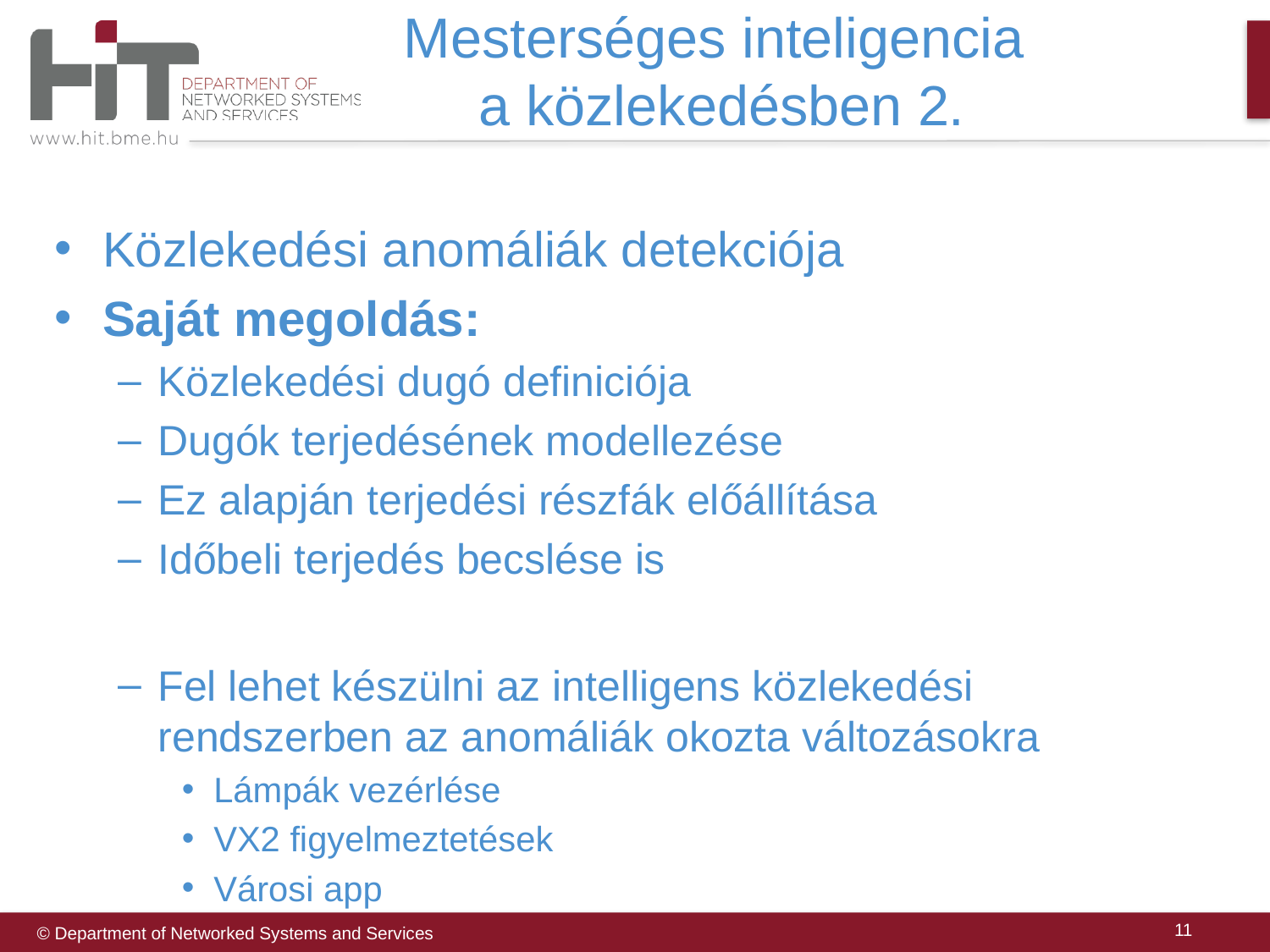

# Mesterséges inteligencia a közlekedésben 2.

Közlekedési anomáliák detekciója
Saját megoldás:
Közlekedési dugó definiciója
Dugók terjedésének modellezése
Ez alapján terjedési részfák előállítása
Időbeli terjedés becslése is

Fel lehet készülni az intelligens közlekedési rendszerben az anomáliák okozta változásokra
Lámpák vezérlése
VX2 figyelmeztetések
Városi app